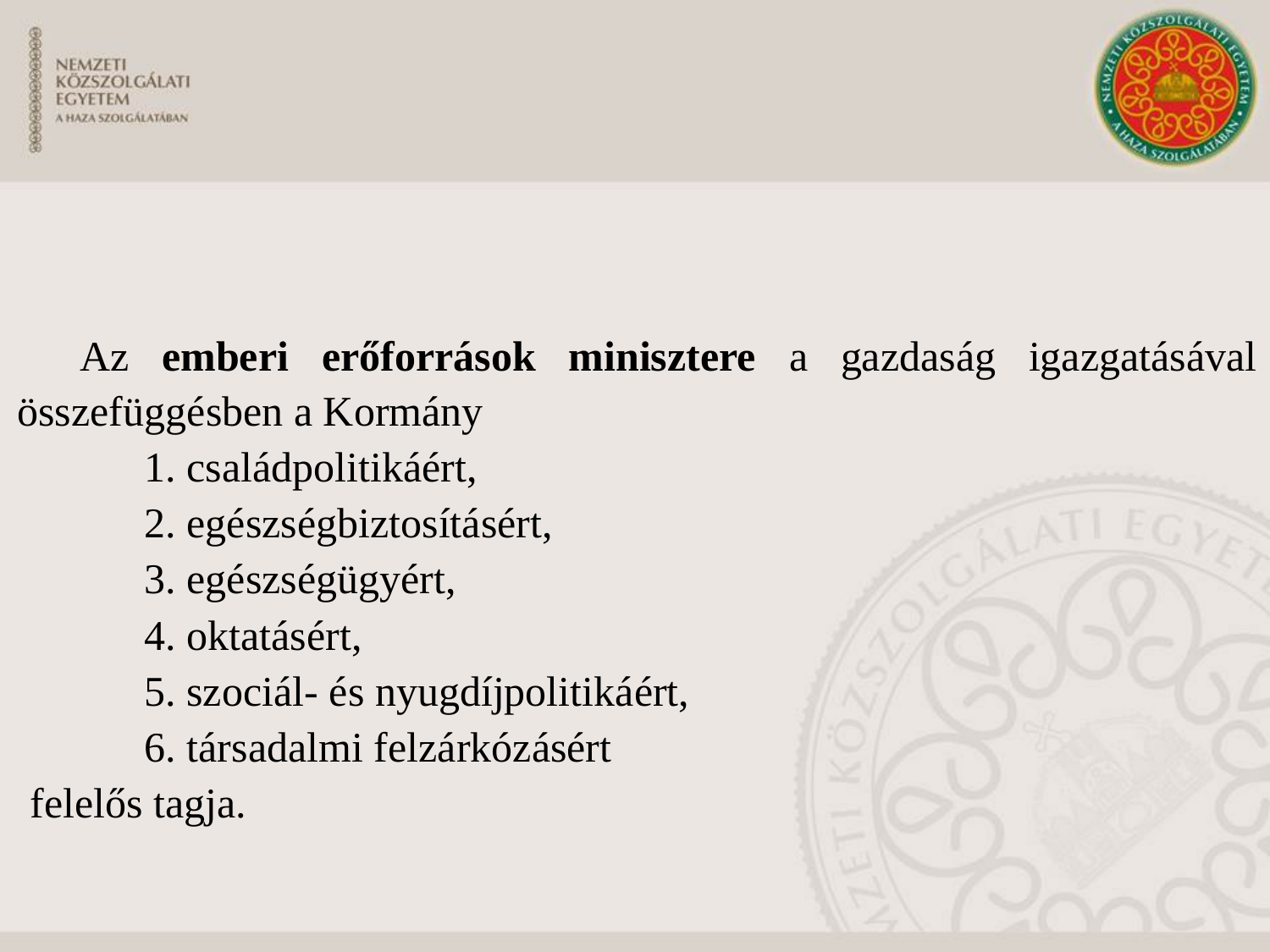

Az emberi erőforrások minisztere a gazdaság igazgatásával összefüggésben a Kormány
 	1. családpolitikáért,
 	2. egészségbiztosításért,
 	3. egészségügyért,
	4. oktatásért,
	5. szociál- és nyugdíjpolitikáért,
 	6. társadalmi felzárkózásért
felelős tagja.